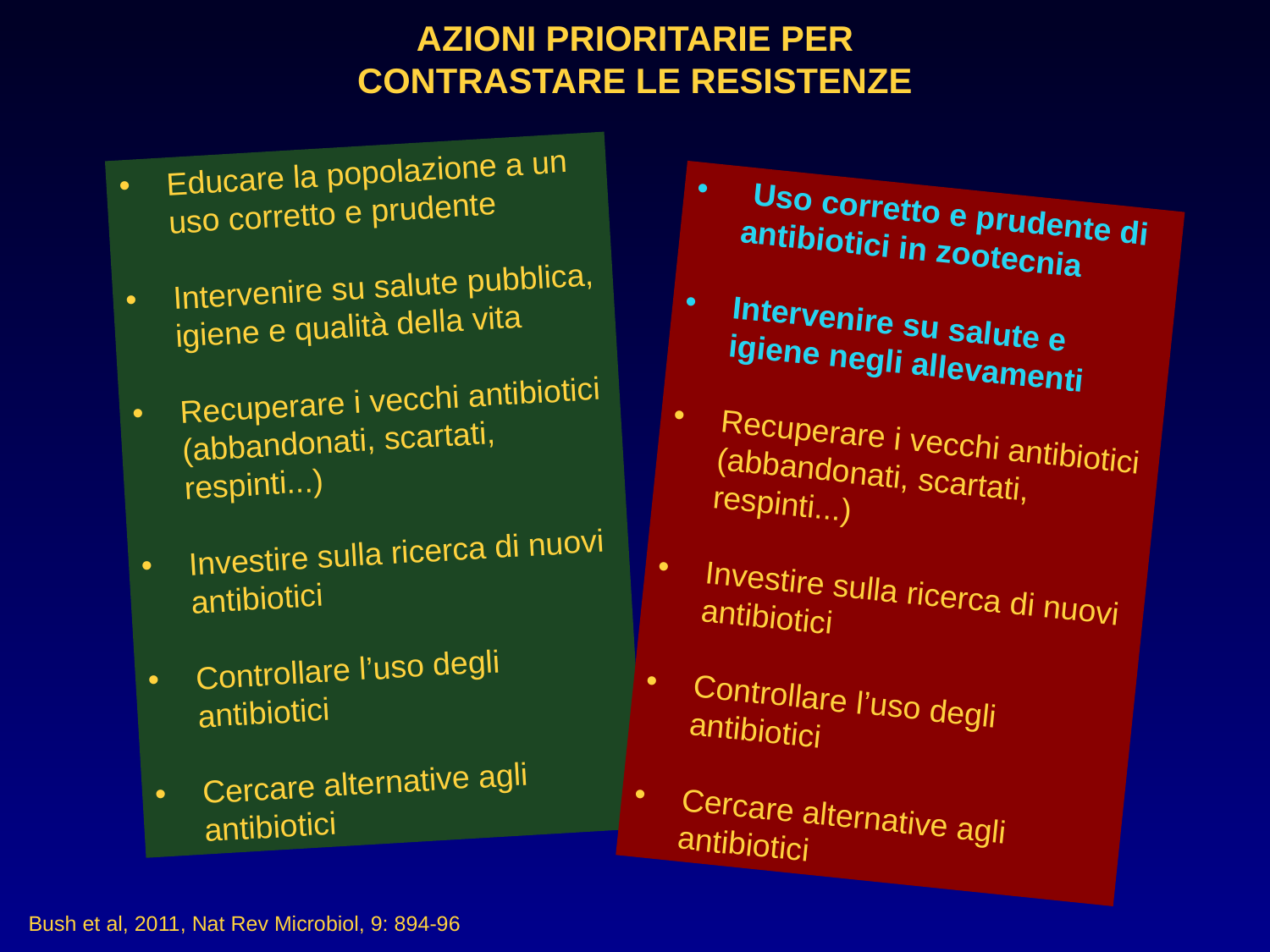

AZIONI PRIORITARIE PER CONTRASTARE LE RESISTENZE
Educare la popolazione a un uso corretto e prudente

Intervenire su salute pubblica, igiene e qualità della vita

Recuperare i vecchi antibiotici (abbandonati, scartati, respinti...)

Investire sulla ricerca di nuovi antibiotici

Controllare l’uso degli antibiotici

Cercare alternative agli antibiotici
 Uso corretto e prudente di antibiotici in zootecnia

Intervenire su salute e igiene negli allevamenti

Recuperare i vecchi antibiotici (abbandonati, scartati, respinti...)

Investire sulla ricerca di nuovi antibiotici

Controllare l’uso degli antibiotici

Cercare alternative agli antibiotici
Bush et al, 2011, Nat Rev Microbiol, 9: 894-96